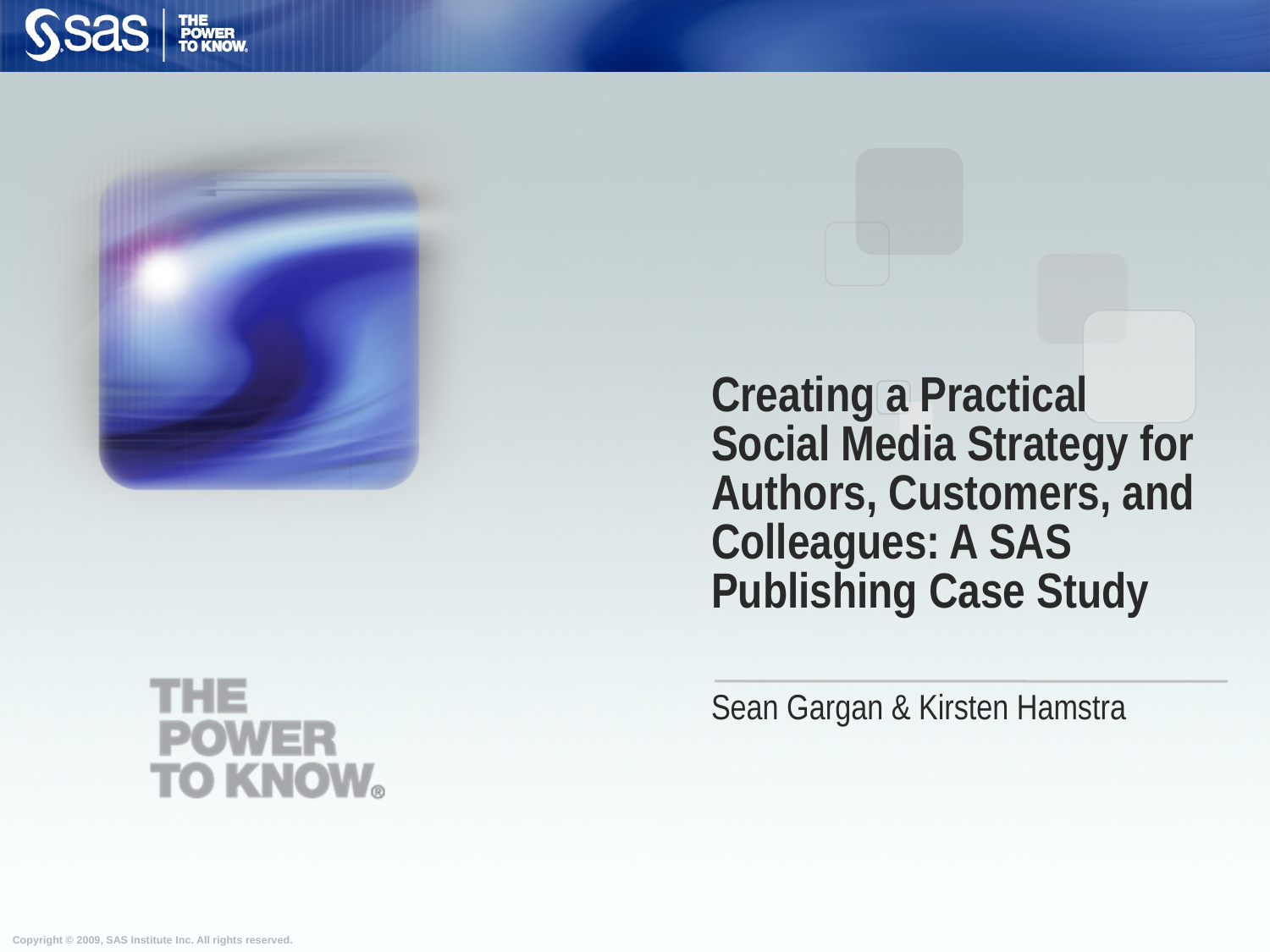

# Creating a Practical Social Media Strategy for Authors, Customers, and Colleagues: A SAS Publishing Case Study
Sean Gargan & Kirsten Hamstra